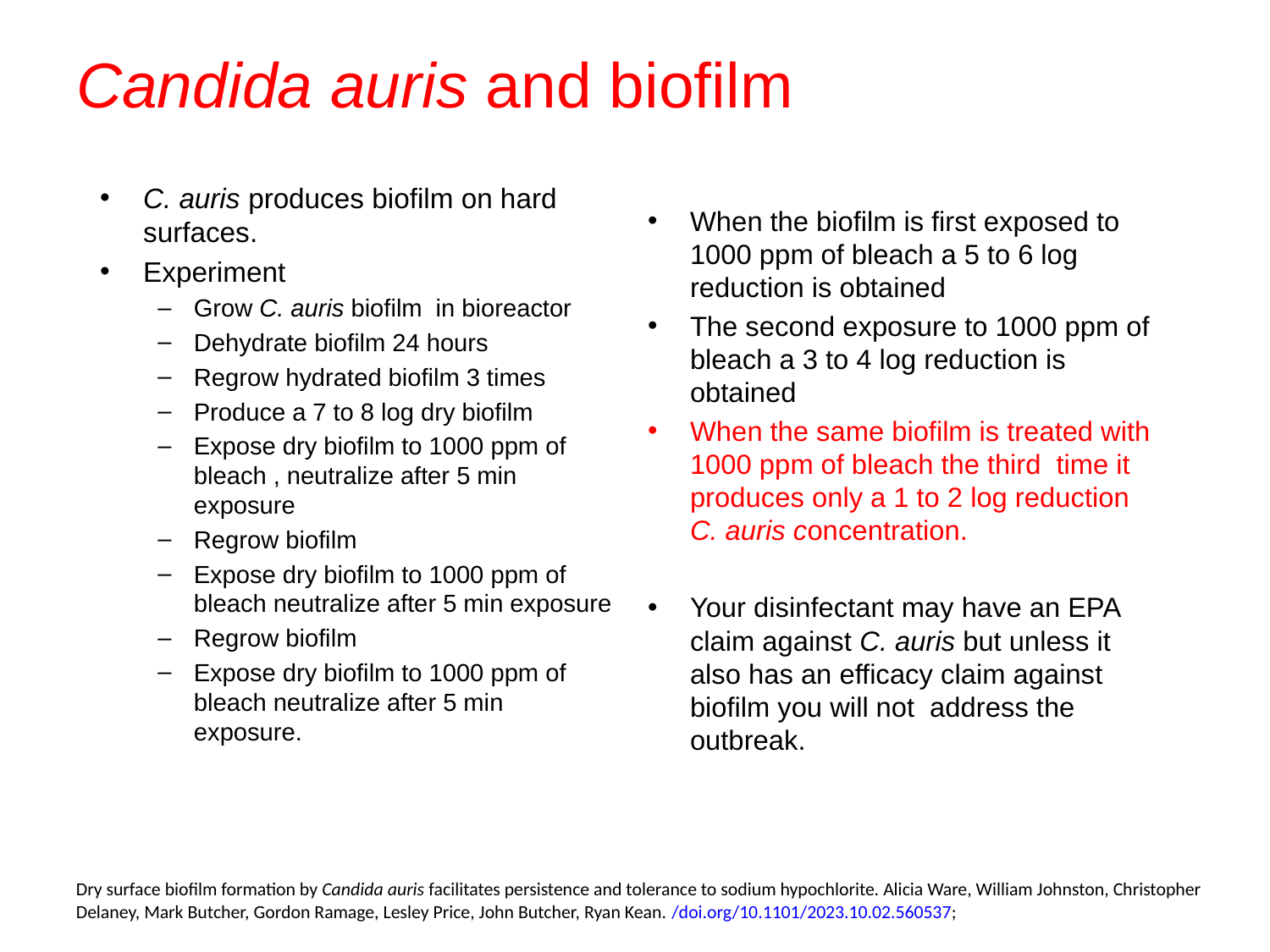

# Candida auris and biofilm

When the biofilm is first exposed to 1000 ppm of bleach a 5 to 6 log reduction is obtained
The second exposure to 1000 ppm of bleach a 3 to 4 log reduction is obtained
When the same biofilm is treated with 1000 ppm of bleach the third  time it produces only a 1 to 2 log reduction C. auris concentration.

Your disinfectant may have an EPA claim against C. auris but unless it also has an efficacy claim against biofilm you will not  address the outbreak.
C. auris produces biofilm on hard surfaces.
Experiment
Grow C. auris biofilm  in bioreactor
Dehydrate biofilm 24 hours
Regrow hydrated biofilm 3 times
Produce a 7 to 8 log dry biofilm
Expose dry biofilm to 1000 ppm of bleach , neutralize after 5 min exposure
Regrow biofilm
Expose dry biofilm to 1000 ppm of bleach neutralize after 5 min exposure
Regrow biofilm
Expose dry biofilm to 1000 ppm of bleach neutralize after 5 min exposure.

Dry surface biofilm formation by Candida auris facilitates persistence and tolerance to sodium hypochlorite. Alicia Ware, William Johnston, Christopher Delaney, Mark Butcher, Gordon Ramage, Lesley Price, John Butcher, Ryan Kean. /doi.org/10.1101/2023.10.02.560537;